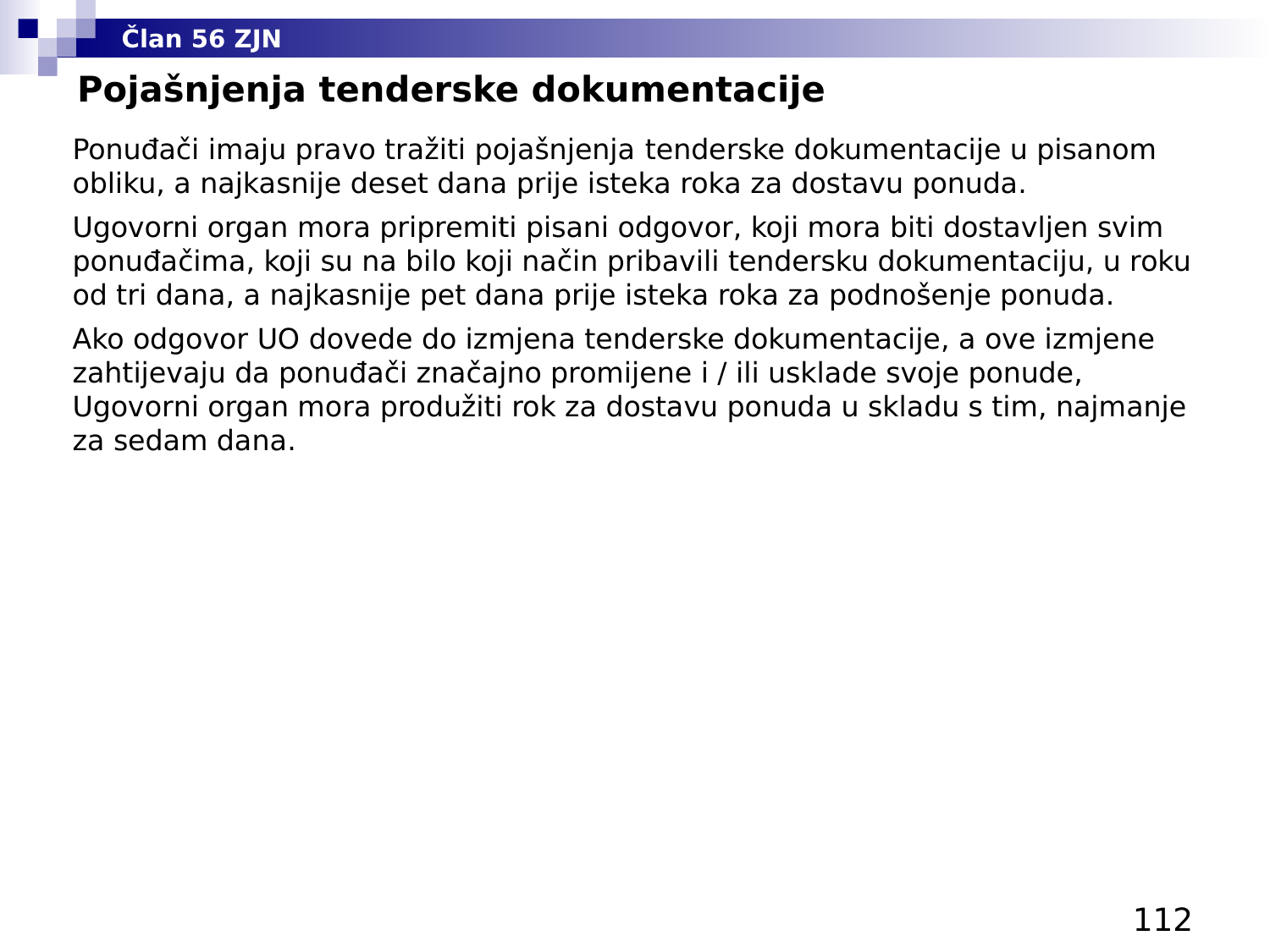

Član 56 ZJN
Pojašnjenja tenderske dokumentacije
Ponuđači imaju pravo tražiti pojašnjenja tenderske dokumentacije u pisanom obliku, a najkasnije deset dana prije isteka roka za dostavu ponuda.
Ugovorni organ mora pripremiti pisani odgovor, koji mora biti dostavljen svim ponuđačima, koji su na bilo koji način pribavili tendersku dokumentaciju, u roku od tri dana, a najkasnije pet dana prije isteka roka za podnošenje ponuda.
Ako odgovor UO dovede do izmjena tenderske dokumentacije, a ove izmjene zahtijevaju da ponuđači značajno promijene i / ili usklade svoje ponude, Ugovorni organ mora produžiti rok za dostavu ponuda u skladu s tim, najmanje za sedam dana.